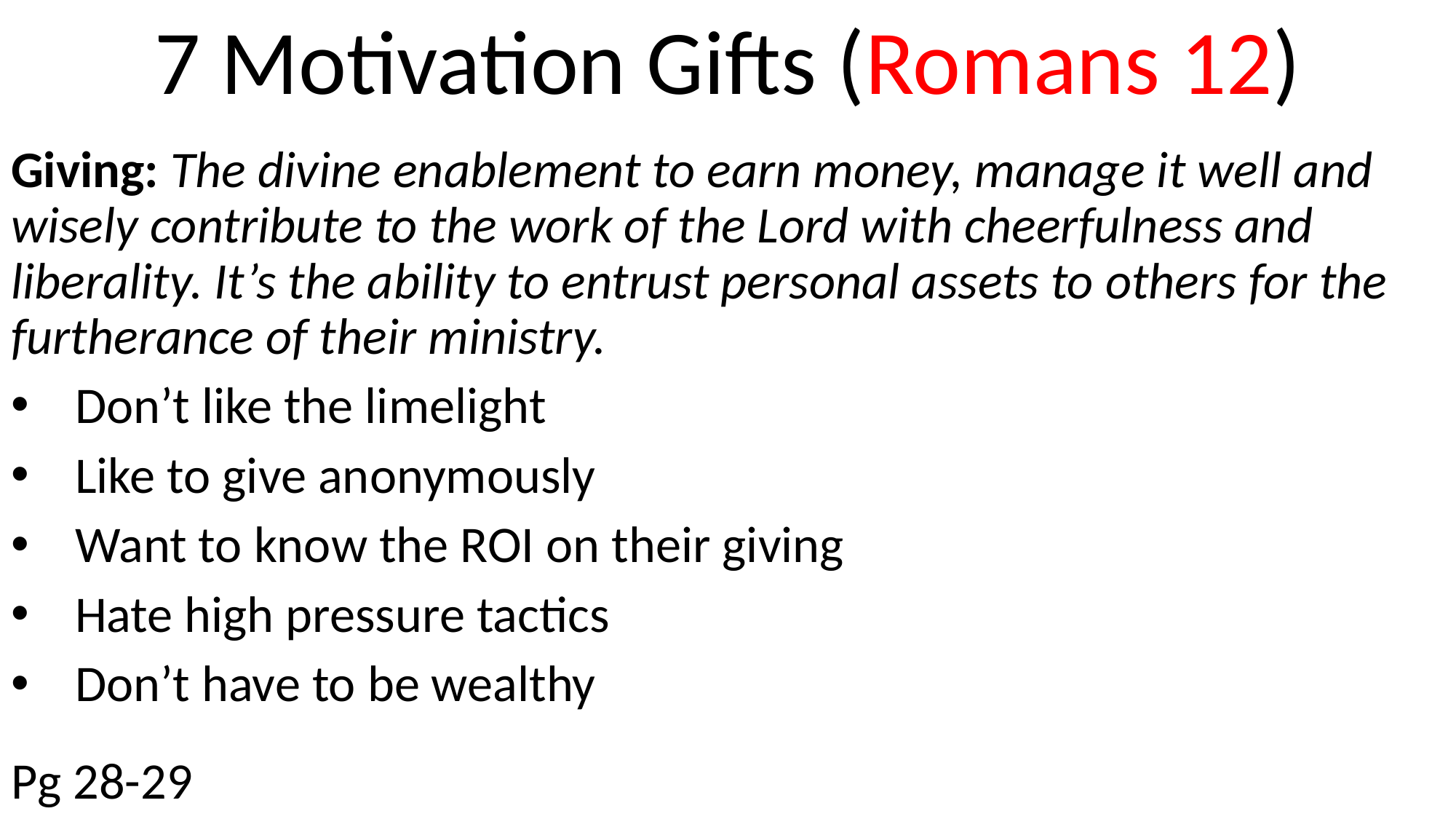

# 7 Motivation Gifts (Romans 12)
Giving: The divine enablement to earn money, manage it well and wisely contribute to the work of the Lord with cheerfulness and liberality. It’s the ability to entrust personal assets to others for the furtherance of their ministry.
Don’t like the limelight
Like to give anonymously
Want to know the ROI on their giving
Hate high pressure tactics
Don’t have to be wealthy

Pg 28-29